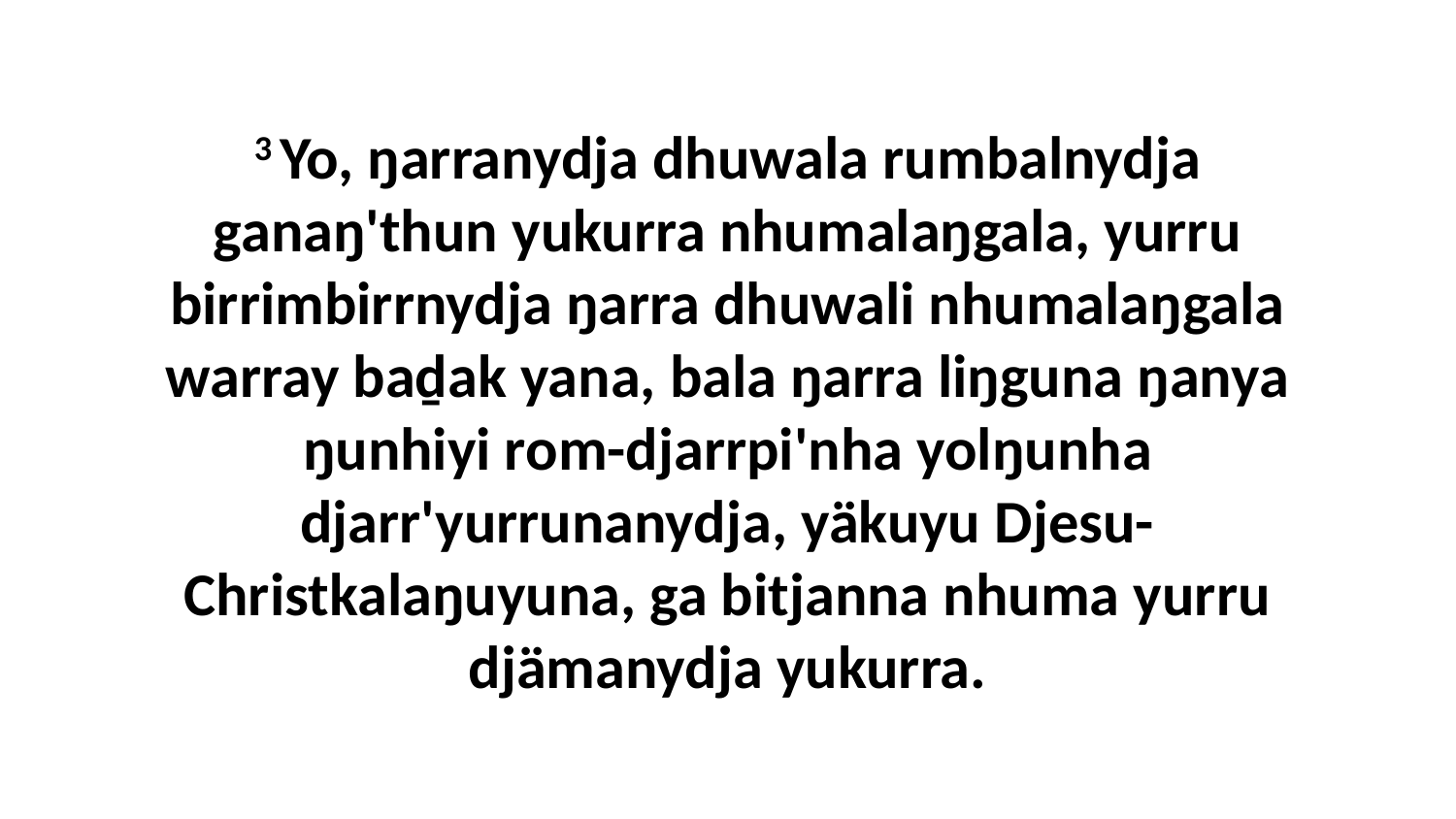

3 Yo, ŋarranydja dhuwala rumbalnydja ganaŋ'thun yukurra nhumalaŋgala, yurru birrimbirrnydja ŋarra dhuwali nhumalaŋgala warray baḏak yana, bala ŋarra liŋguna ŋanya ŋunhiyi rom-djarrpi'nha yolŋunha djarr'yurrunanydja, yäkuyu Djesu-Christkalaŋuyuna, ga bitjanna nhuma yurru djämanydja yukurra.